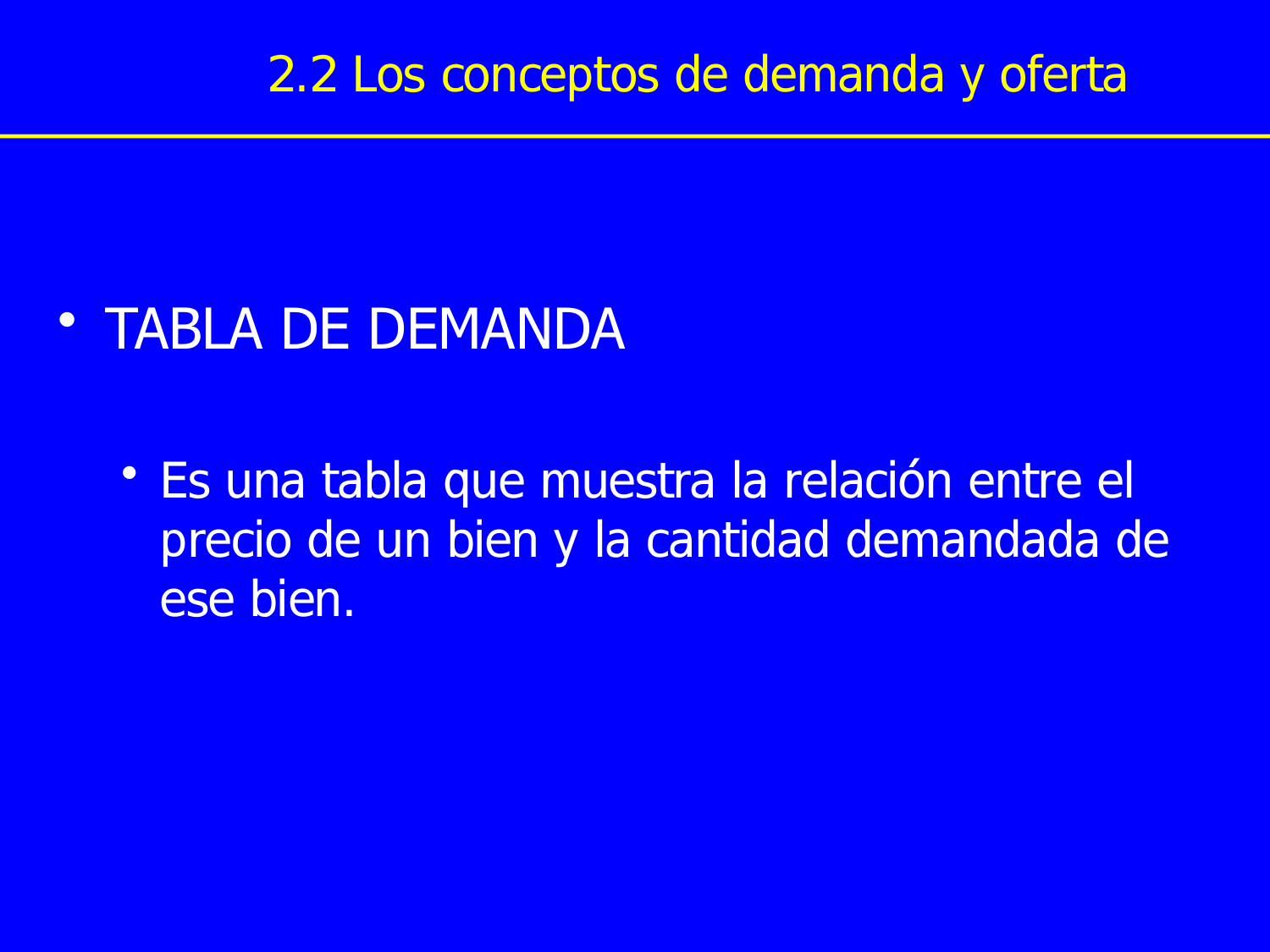

2.2 Los conceptos de demanda y oferta

#
TABLA DE DEMANDA

Es una tabla que muestra la relación entre el precio de un bien y la cantidad demandada de ese bien.